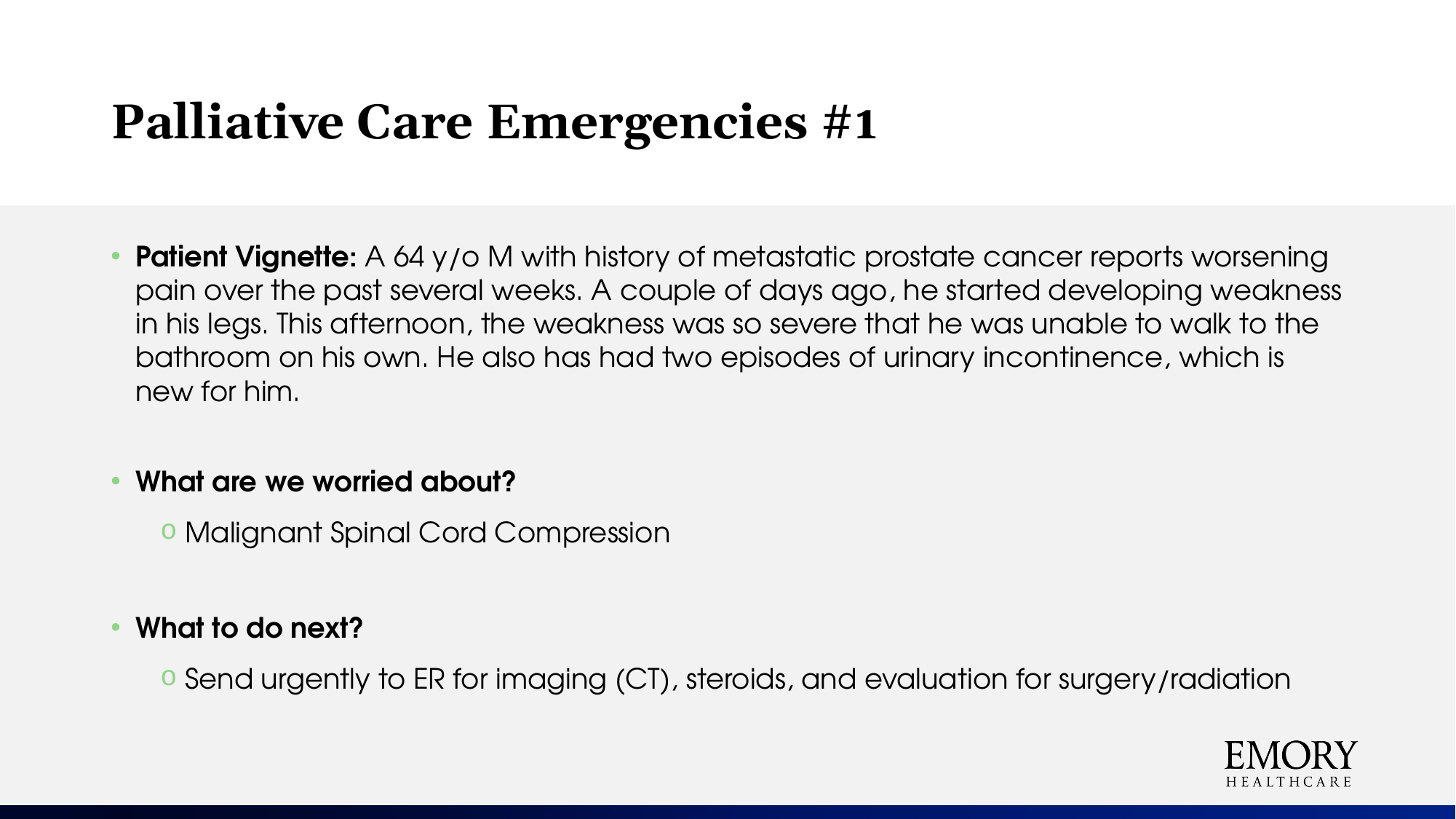

# Palliative Care Emergencies #1
Patient Vignette: A 64 y/o M with history of metastatic prostate cancer reports worsening pain over the past several weeks. A couple of days ago, he started developing weakness in his legs. This afternoon, the weakness was so severe that he was unable to walk to the bathroom on his own. He also has had two episodes of urinary incontinence, which is new for him.

What are we worried about?
Malignant Spinal Cord Compression

What to do next?
Send urgently to ER for imaging (CT), steroids, and evaluation for surgery/radiation